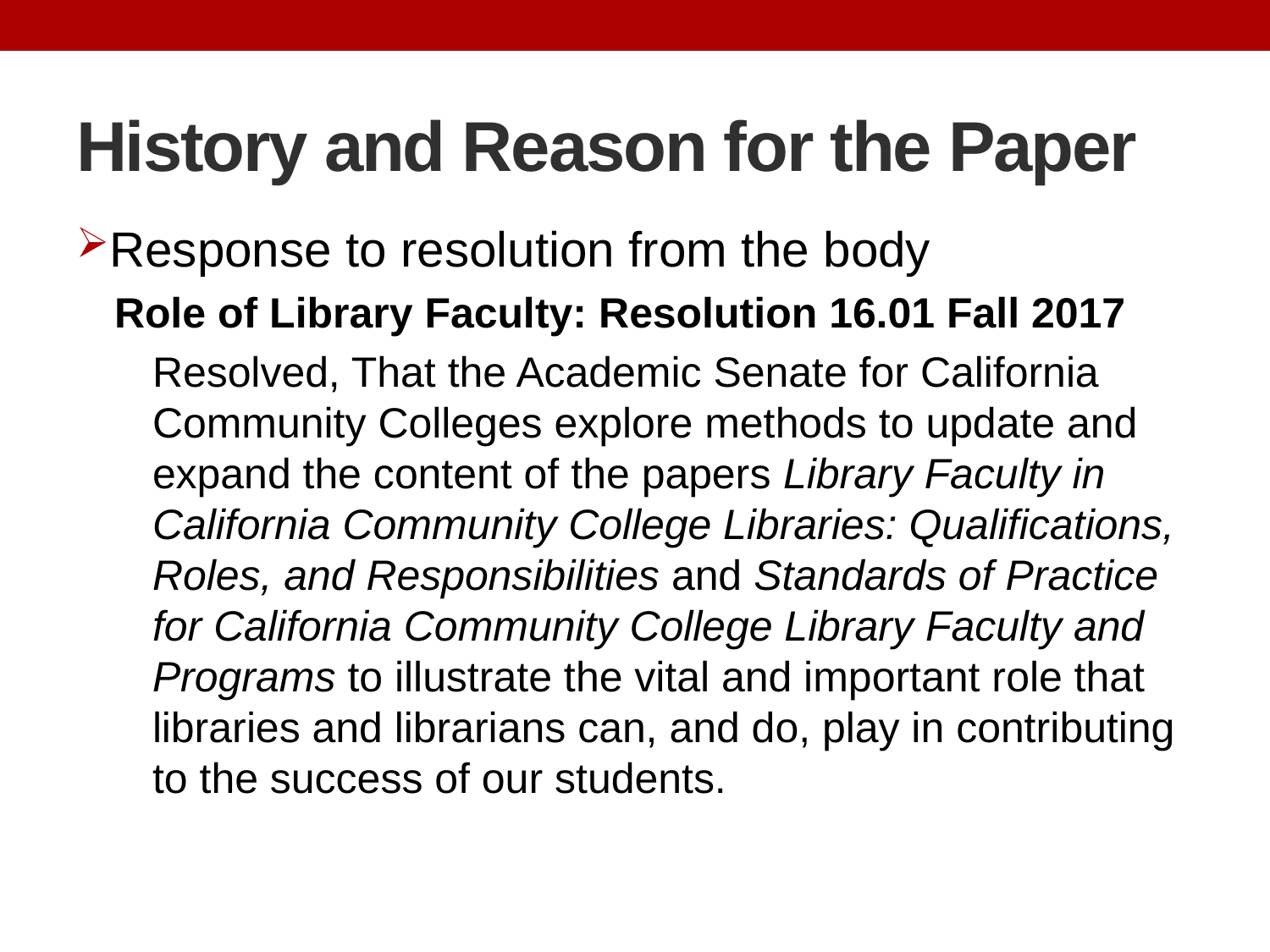

# History and Reason for the Paper
Response to resolution from the body
Role of Library Faculty: Resolution 16.01 Fall 2017
Resolved, That the Academic Senate for California Community Colleges explore methods to update and expand the content of the papers Library Faculty in California Community College Libraries: Qualifications, Roles, and Responsibilities and Standards of Practice for California Community College Library Faculty and Programs to illustrate the vital and important role that libraries and librarians can, and do, play in contributing to the success of our students.